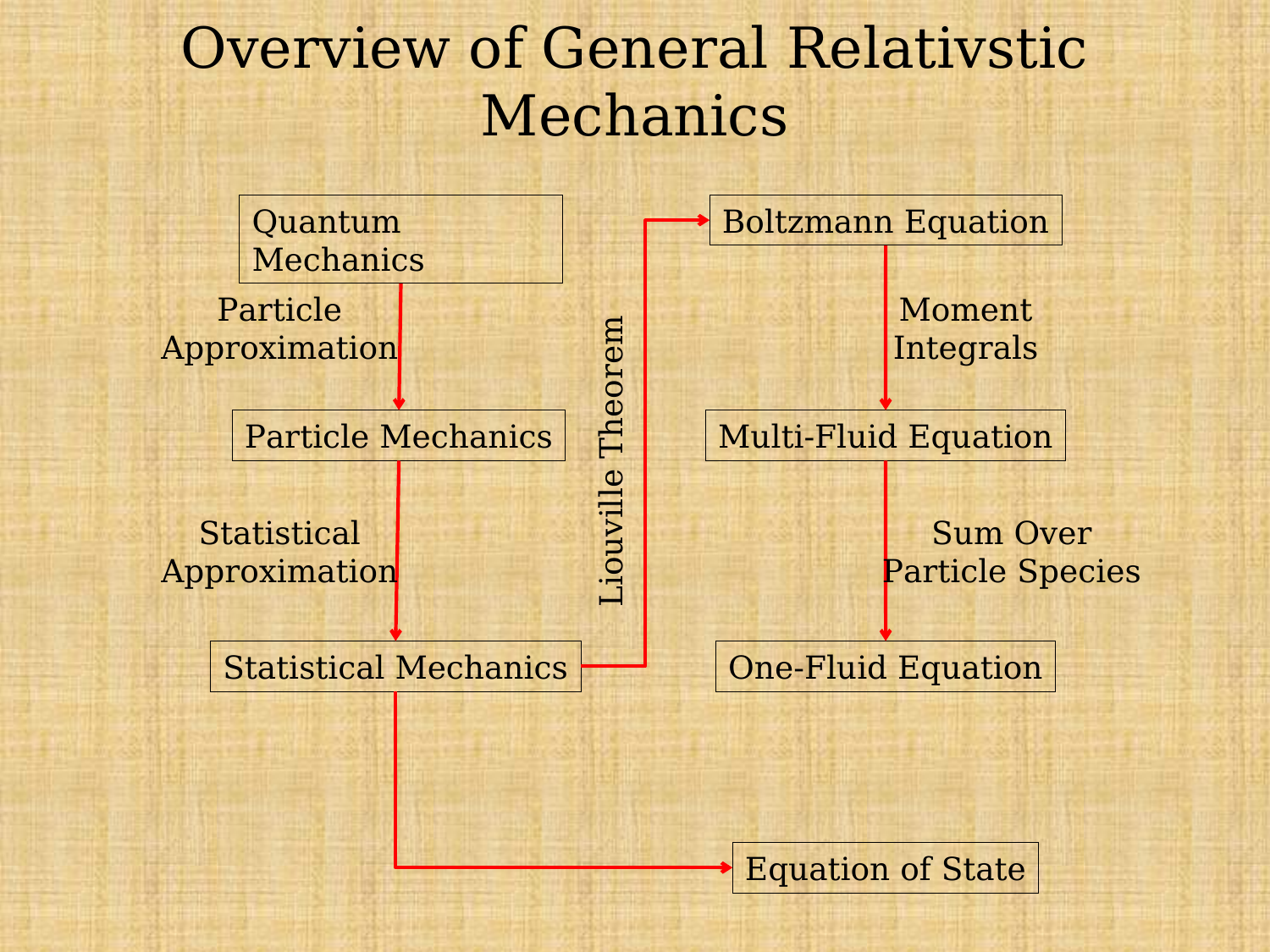

# Overview of General Relativstic Mechanics
Boltzmann Equation
Quantum Mechanics
Liouville Theorem
Moment
Integrals
Particle
Approximation
Particle Mechanics
Multi-Fluid Equation
Statistical
Approximation
Sum Over
Particle Species
Statistical Mechanics
One-Fluid Equation
Equation of State